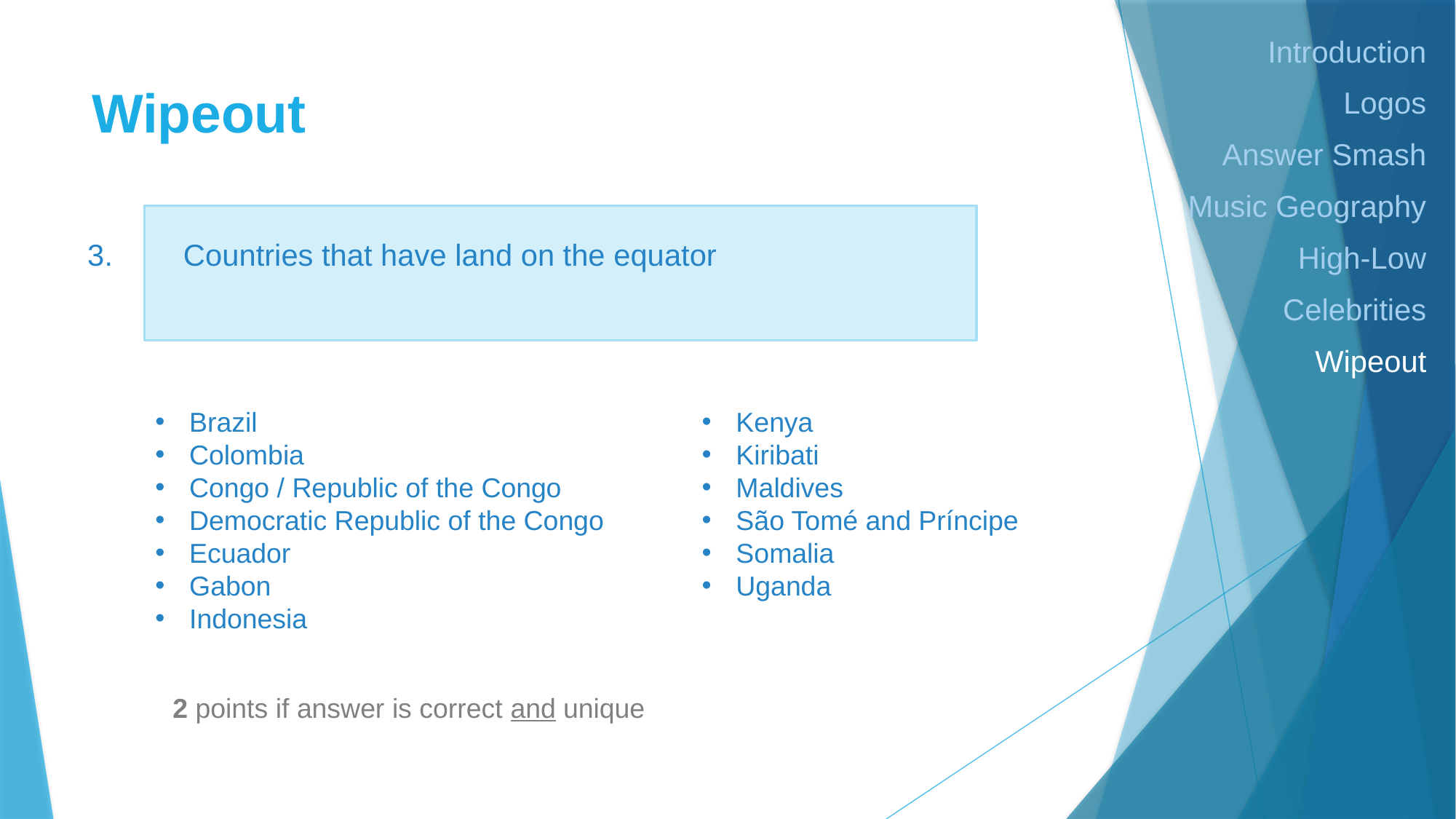

Introduction
Logos
Answer Smash
Music Geography
High-Low
Celebrities
Wipeout
# Wipeout

3.
Countries that have land on the equator
Kenya
Kiribati
Maldives
São Tomé and Príncipe
Somalia
Uganda
Brazil
Colombia
Congo / Republic of the Congo
Democratic Republic of the Congo
Ecuador
Gabon
Indonesia

2 points if answer is correct and unique